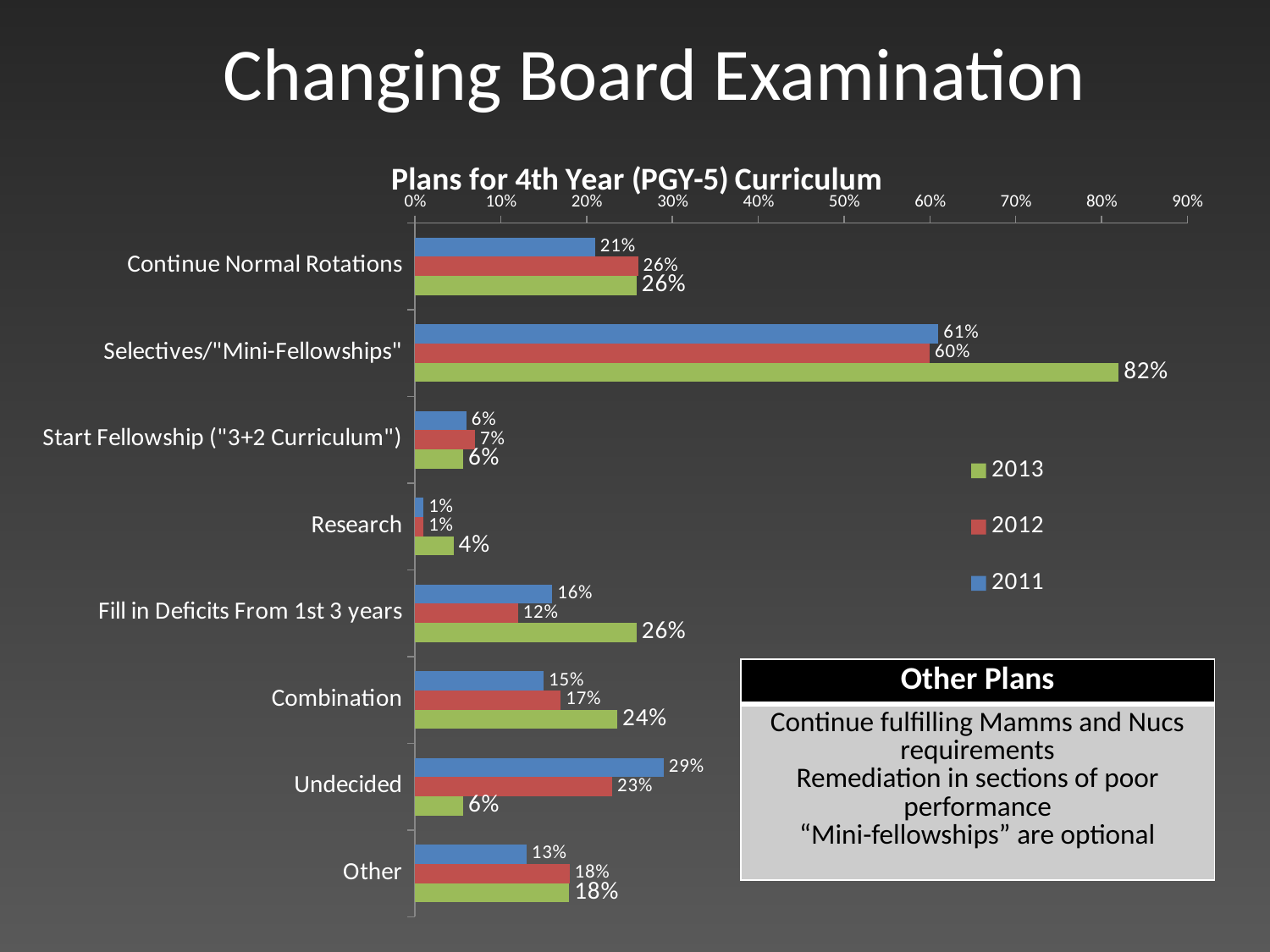

Changing Board Examination

### Chart: Plans for 4th Year (PGY-5) Curriculum

| Category | 2011 | 2012 | 2013 |
|---|---|---|---|
| Continue Normal Rotations | 0.21000000000000002 | 0.26 | 0.2584269662921349 |
| Selectives/"Mini-Fellowships" | 0.6100000000000001 | 0.6000000000000001 | 0.8202247191011236 |
| Start Fellowship ("3+2 Curriculum") | 0.060000000000000005 | 0.07000000000000002 | 0.05617977528089887 |
| Research | 0.010000000000000002 | 0.010000000000000002 | 0.0449438202247191 |
| Fill in Deficits From 1st 3 years | 0.16 | 0.12000000000000001 | 0.2584269662921349 |
| Combination | 0.15000000000000002 | 0.17 | 0.2359550561797753 |
| Undecided | 0.29000000000000004 | 0.23 | 0.05617977528089887 |
| Other | 0.13 | 0.18000000000000002 | 0.17977528089887643 |
| Other Plans |
| --- |
| Continue fulfilling Mamms and Nucs requirements Remediation in sections of poor performance “Mini-fellowships” are optional |